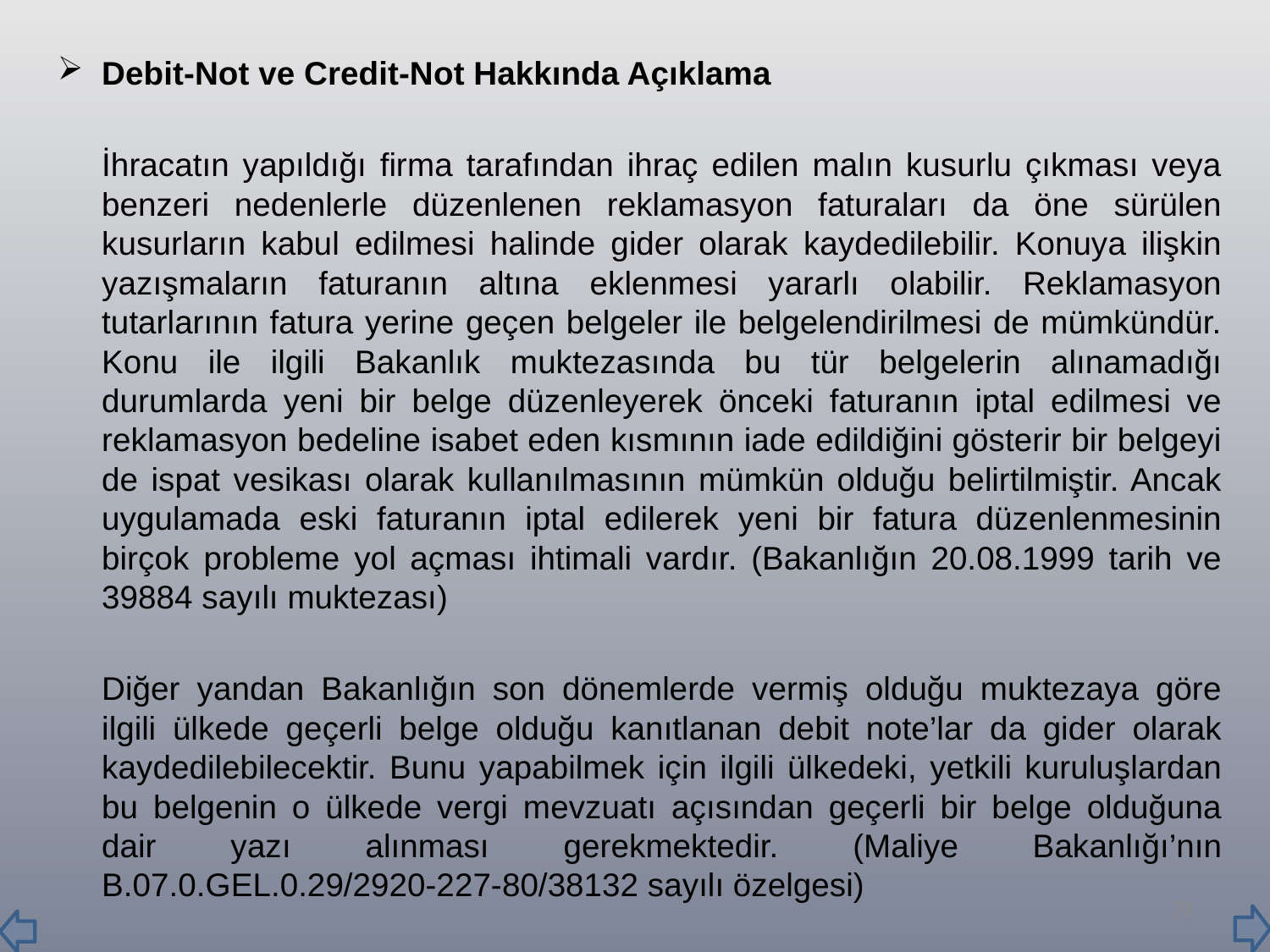

Debit-Not ve Credit-Not Hakkında Açıklama

		İhracatın yapıldığı firma tarafından ihraç edilen malın kusurlu çıkması veya benzeri nedenlerle düzenlenen reklamasyon faturaları da öne sürülen kusurların kabul edilmesi halinde gider olarak kaydedilebilir. Konuya ilişkin yazışmaların faturanın altına eklenmesi yararlı olabilir. Reklamasyon tutarlarının fatura yerine geçen belgeler ile belgelendirilmesi de mümkündür. Konu ile ilgili Bakanlık muktezasında bu tür belgelerin alınamadığı durumlarda yeni bir belge düzenleyerek önceki faturanın iptal edilmesi ve reklamasyon bedeline isabet eden kısmının iade edildiğini gösterir bir belgeyi de ispat vesikası olarak kullanılmasının mümkün olduğu belirtilmiştir. Ancak uygulamada eski faturanın iptal edilerek yeni bir fatura düzenlenmesinin birçok probleme yol açması ihtimali vardır. (Bakanlığın 20.08.1999 tarih ve 39884 sayılı muktezası)

		Diğer yandan Bakanlığın son dönemlerde vermiş olduğu muktezaya göre ilgili ülkede geçerli belge olduğu kanıtlanan debit note’lar da gider olarak kaydedilebilecektir. Bunu yapabilmek için ilgili ülkedeki, yetkili kuruluşlardan bu belgenin o ülkede vergi mevzuatı açısından geçerli bir belge olduğuna dair yazı alınması gerekmektedir. (Maliye Bakanlığı’nın B.07.0.GEL.0.29/2920-227-80/38132 sayılı özelgesi)

71